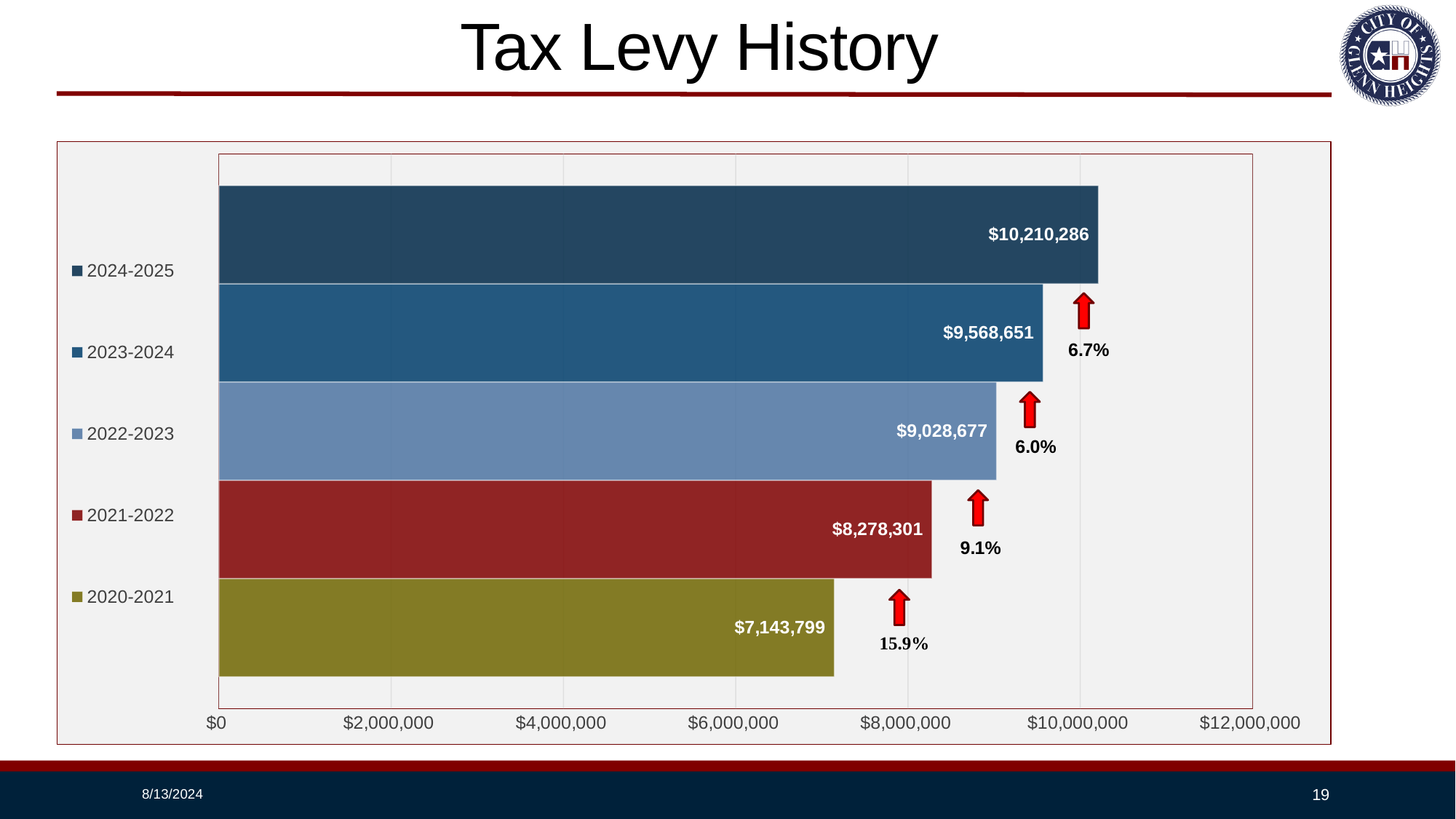

# Tax Levy History

### Chart

| Category | 2020-2021 | 2021-2022 | 2022-2023 | 2023-2024 | 2024-2025 |
|---|---|---|---|---|---|
| 6555867 | 7143799.0 | 8278301.0 | 9028677.0 | 9568651.0 | 10210286.452855501 |
8/13/2024
19